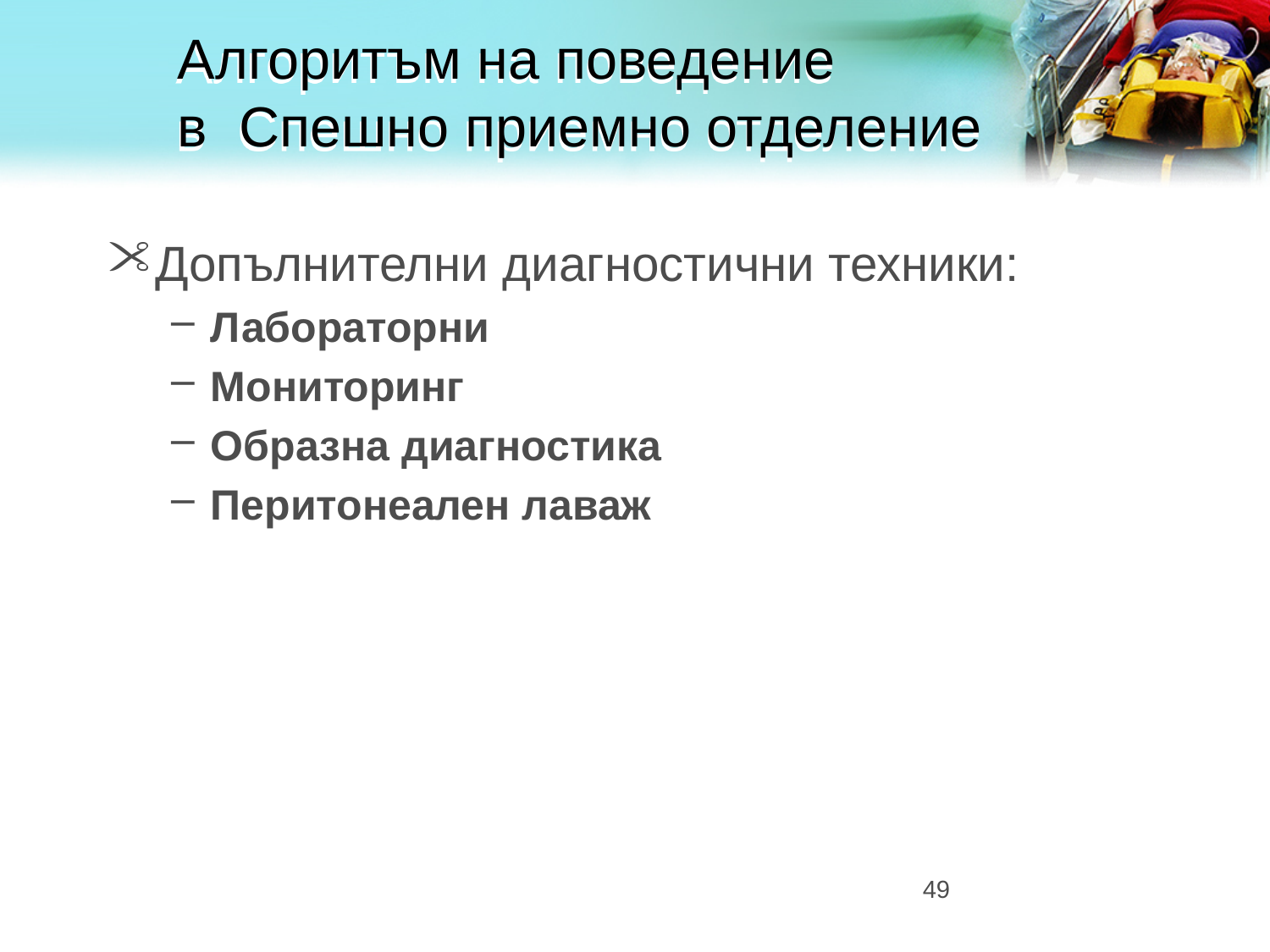

# Алгоритъм на поведение в  Спешно приемно отделение
Допълнителни диагностични техники:
Лабораторни
Мониторинг
Образна диагностика
Перитонеален лаваж
49